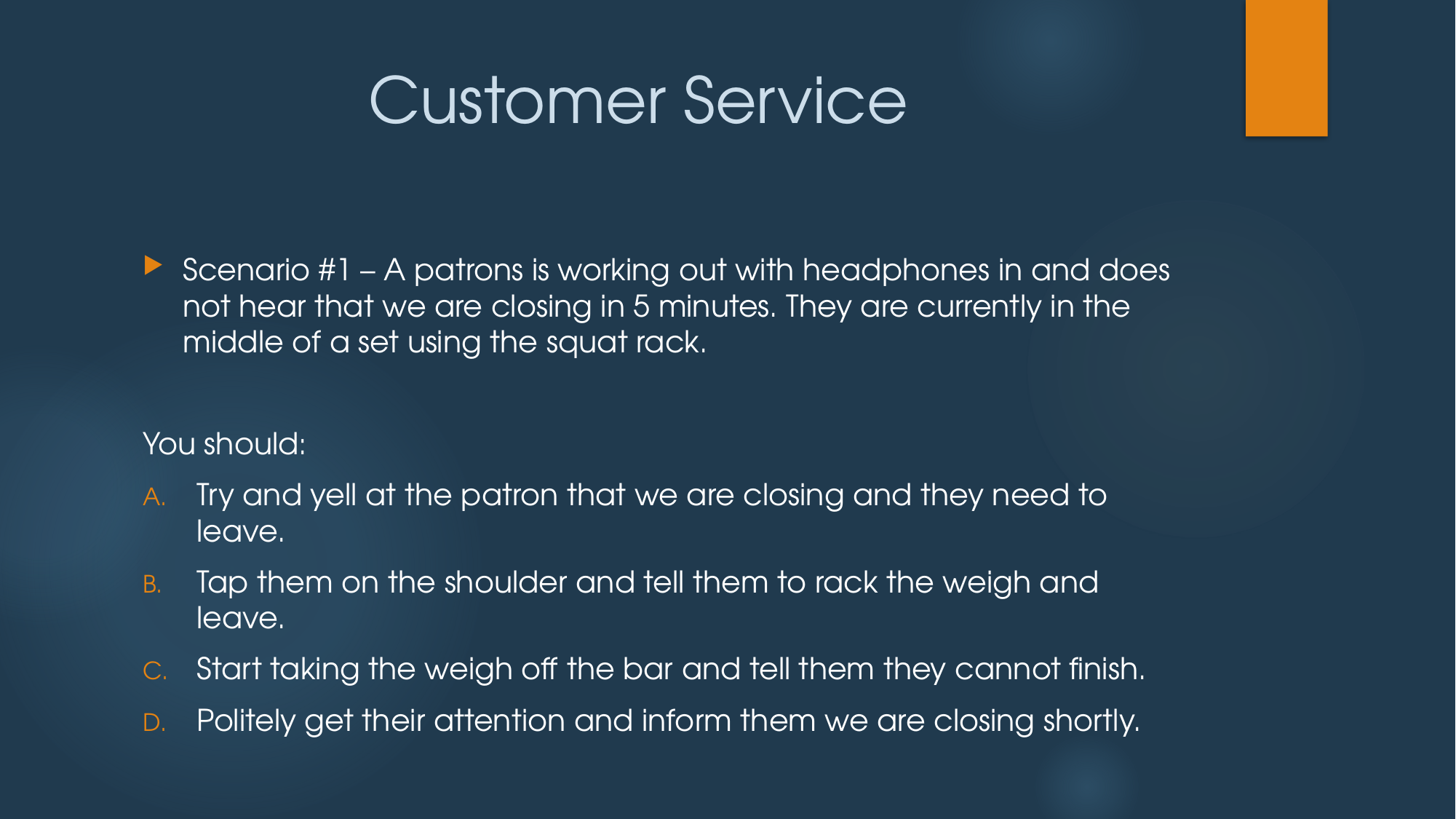

# Customer Service
Scenario #1 – A patrons is working out with headphones in and does not hear that we are closing in 5 minutes. They are currently in the middle of a set using the squat rack.

You should:
Try and yell at the patron that we are closing and they need to leave.
Tap them on the shoulder and tell them to rack the weigh and leave.
Start taking the weigh off the bar and tell them they cannot finish.
Politely get their attention and inform them we are closing shortly.